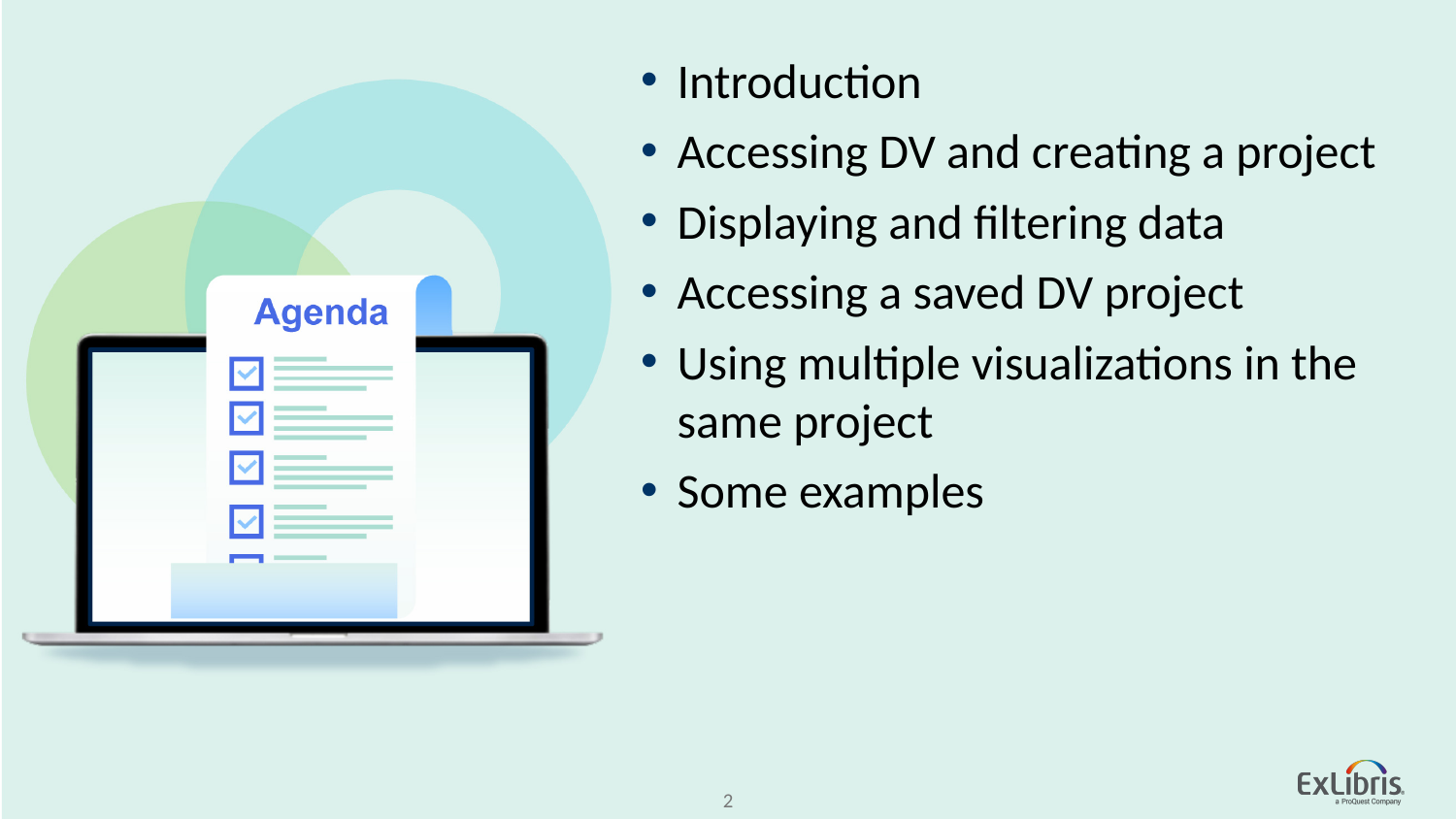

Introduction
Accessing DV and creating a project
Displaying and filtering data
Accessing a saved DV project
Using multiple visualizations in the same project
Some examples
2